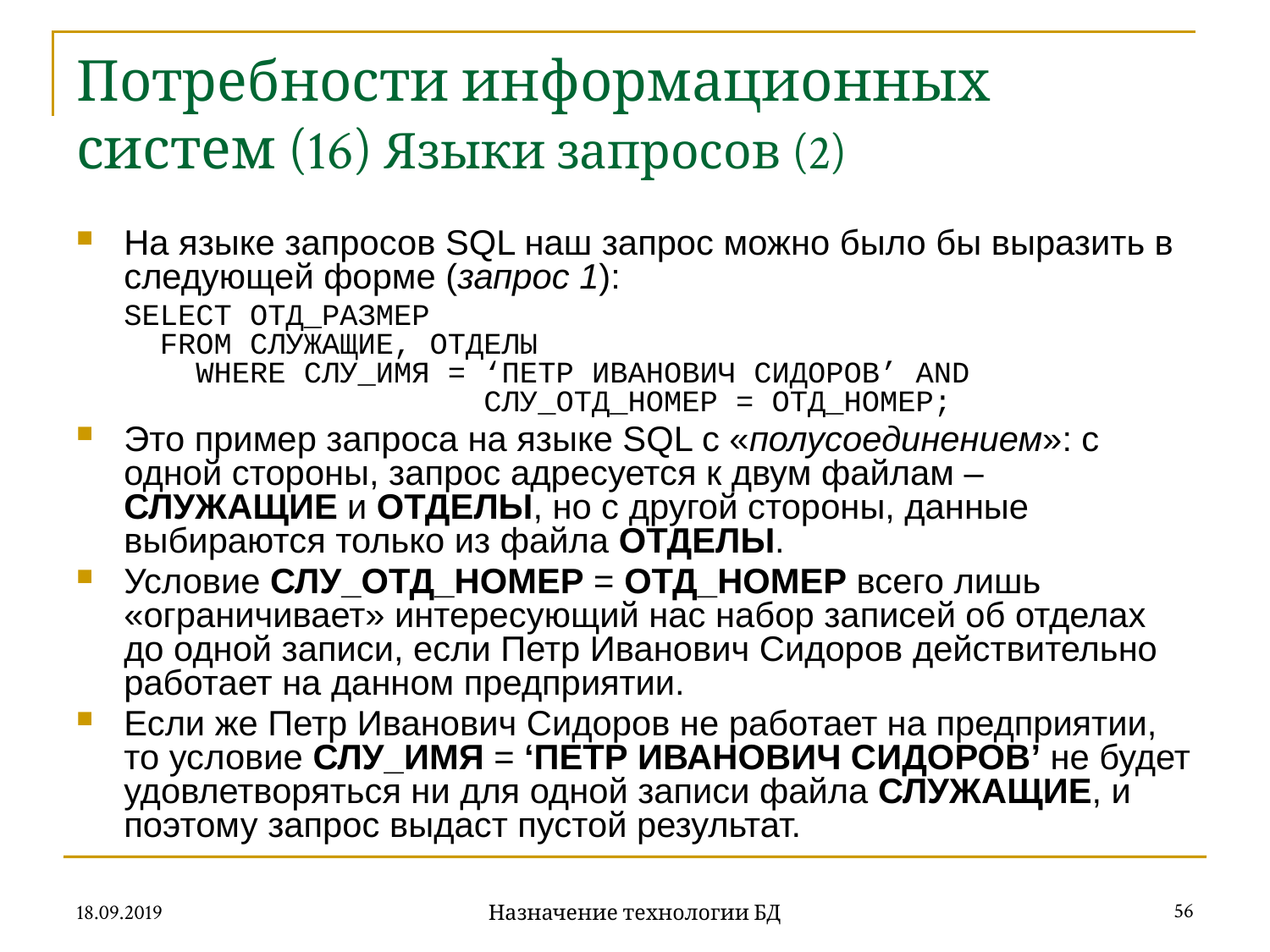

# Потребности информационных систем (16) Языки запросов (2)
На языке запросов SQL наш запрос можно было бы выразить в следующей форме (запрос 1):
	SELECT ОТД_РАЗМЕР
  FROM СЛУЖАЩИЕ, ОТДЕЛЫ
    WHERE СЛУ_ИМЯ = ‘ПЕТР ИВАНОВИЧ СИДОРОВ’ AND
                    СЛУ_ОТД_НОМЕР = ОТД_НОМЕР;
Это пример запроса на языке SQL с «полусоединением»: c одной стороны, запрос адресуется к двум файлам – СЛУЖАЩИЕ и ОТДЕЛЫ, но с другой стороны, данные выбираются только из файла ОТДЕЛЫ.
Условие СЛУ_ОТД_НОМЕР = ОТД_НОМЕР всего лишь «ограничивает» интересующий нас набор записей об отделах до одной записи, если Петр Иванович Сидоров действительно работает на данном предприятии.
Если же Петр Иванович Сидоров не работает на предприятии, то условие СЛУ_ИМЯ = ‘ПЕТР ИВАНОВИЧ СИДОРОВ’ не будет удовлетворяться ни для одной записи файла СЛУЖАЩИЕ, и поэтому запрос выдаст пустой результат.

18.09.2019
56
Назначение технологии БД